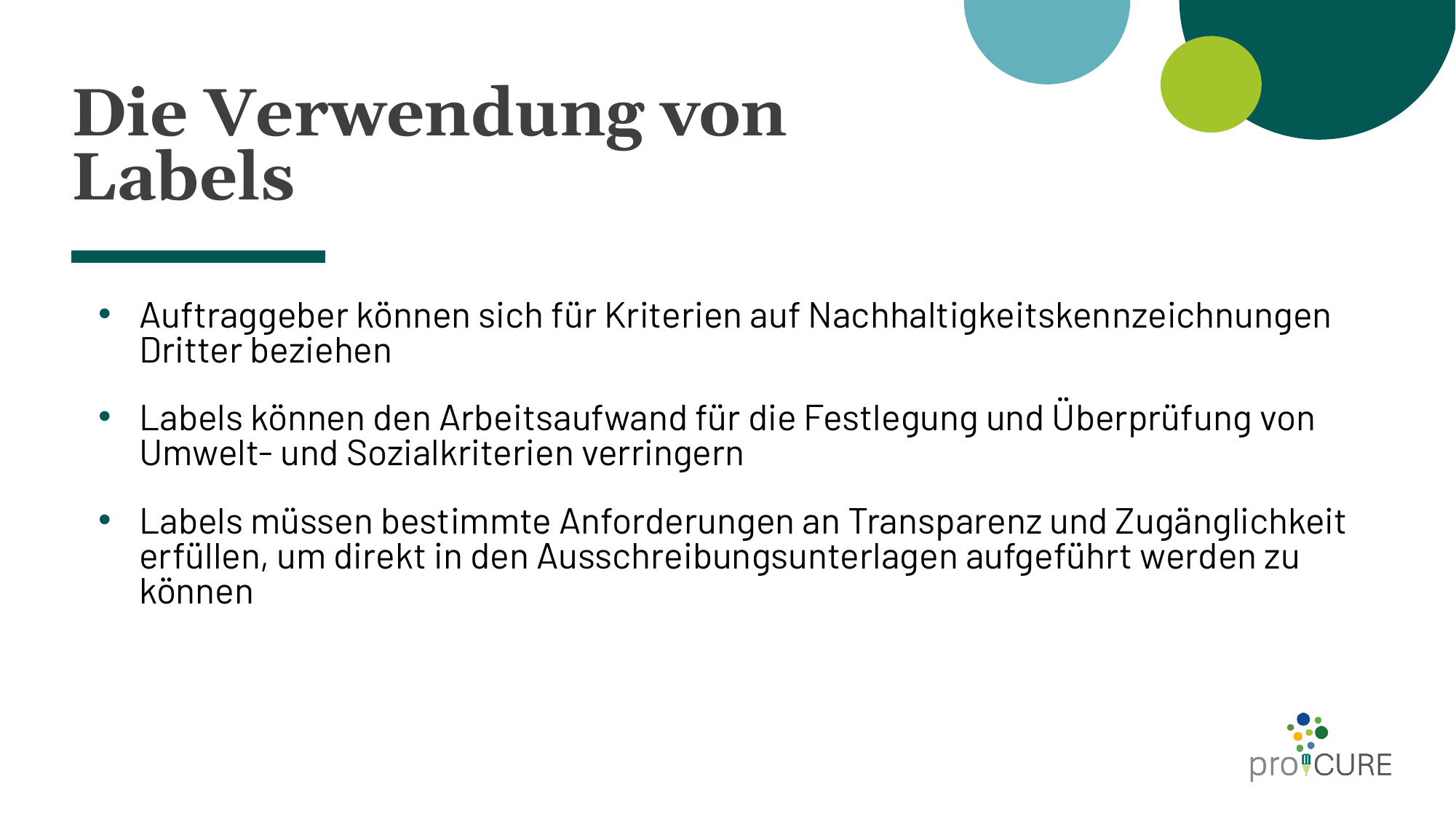

# Die Verwendung von Labels
Auftraggeber können sich für Kriterien auf Nachhaltigkeitskennzeichnungen Dritter beziehen
Labels können den Arbeitsaufwand für die Festlegung und Überprüfung von Umwelt- und Sozialkriterien verringern
Labels müssen bestimmte Anforderungen an Transparenz und Zugänglichkeit erfüllen, um direkt in den Ausschreibungsunterlagen aufgeführt werden zu können